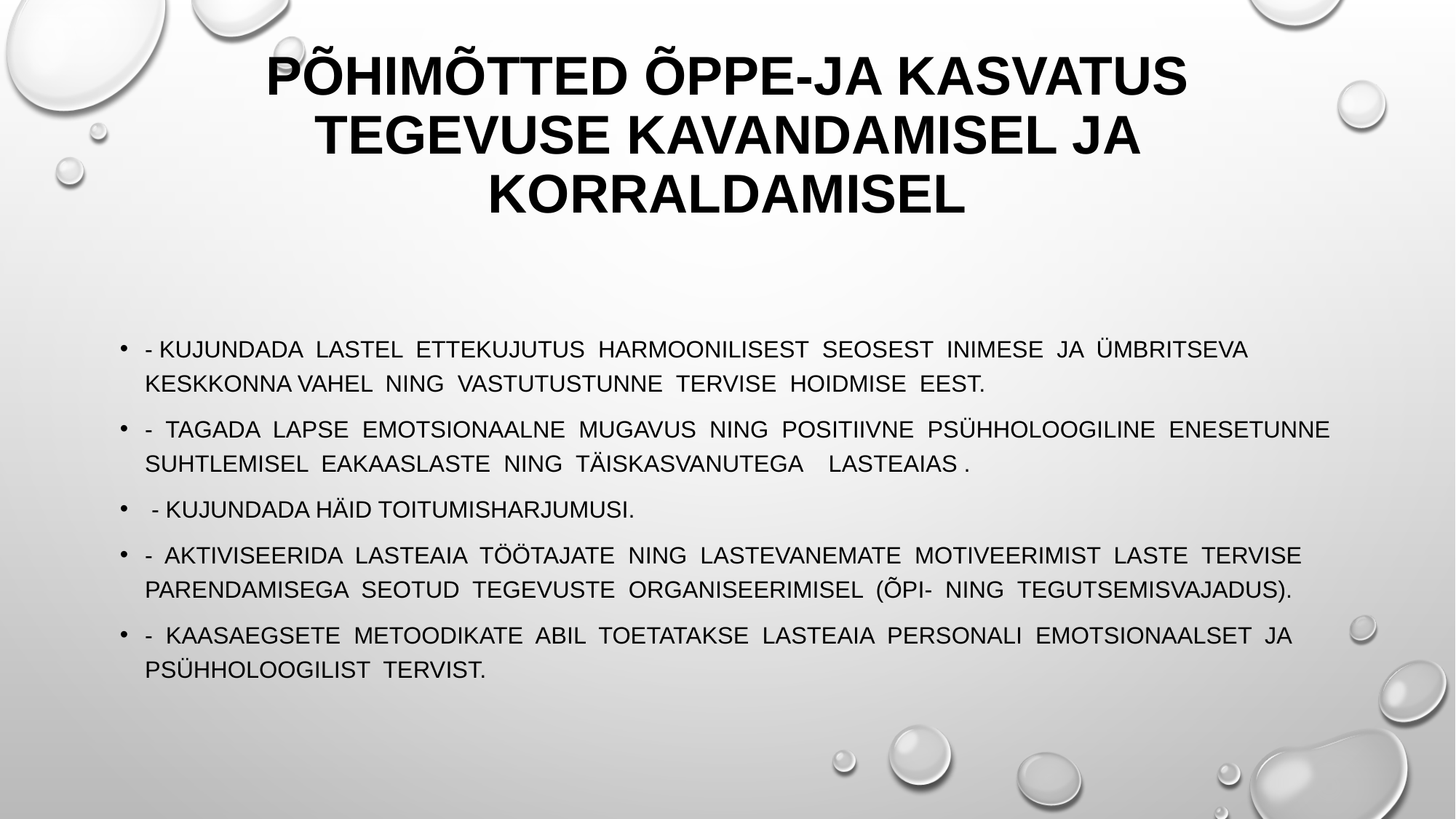

# Põhimõtted õppe-ja kasvatus tegevuse kavandamisel ja korraldamisel

- Kujundada  lastel  ettekujutus  harmoonilisest  seosest  inimese  ja  ümbritseva  keskkonna vahel  ning  vastutustunne  tervise  hoidmise  eest.
-  Tagada  lapse  emotsionaalne  mugavus  ning  positiivne  psühholoogiline  enesetunne suhtlemisel  eakaaslaste  ning  täiskasvanutega    lasteaias .
 - Kujundada häid toitumisharjumusi.
-  Aktiviseerida  lasteaia  töötajate  ning  lastevanemate  motiveerimist  laste  tervise parendamisega  seotud  tegevuste  organiseerimisel  (õpi-  ning  tegutsemisvajadus).
-  Kaasaegsete  metoodikate  abil  toetatakse  lasteaia  personali  emotsionaalset  ja psühholoogilist  tervist.